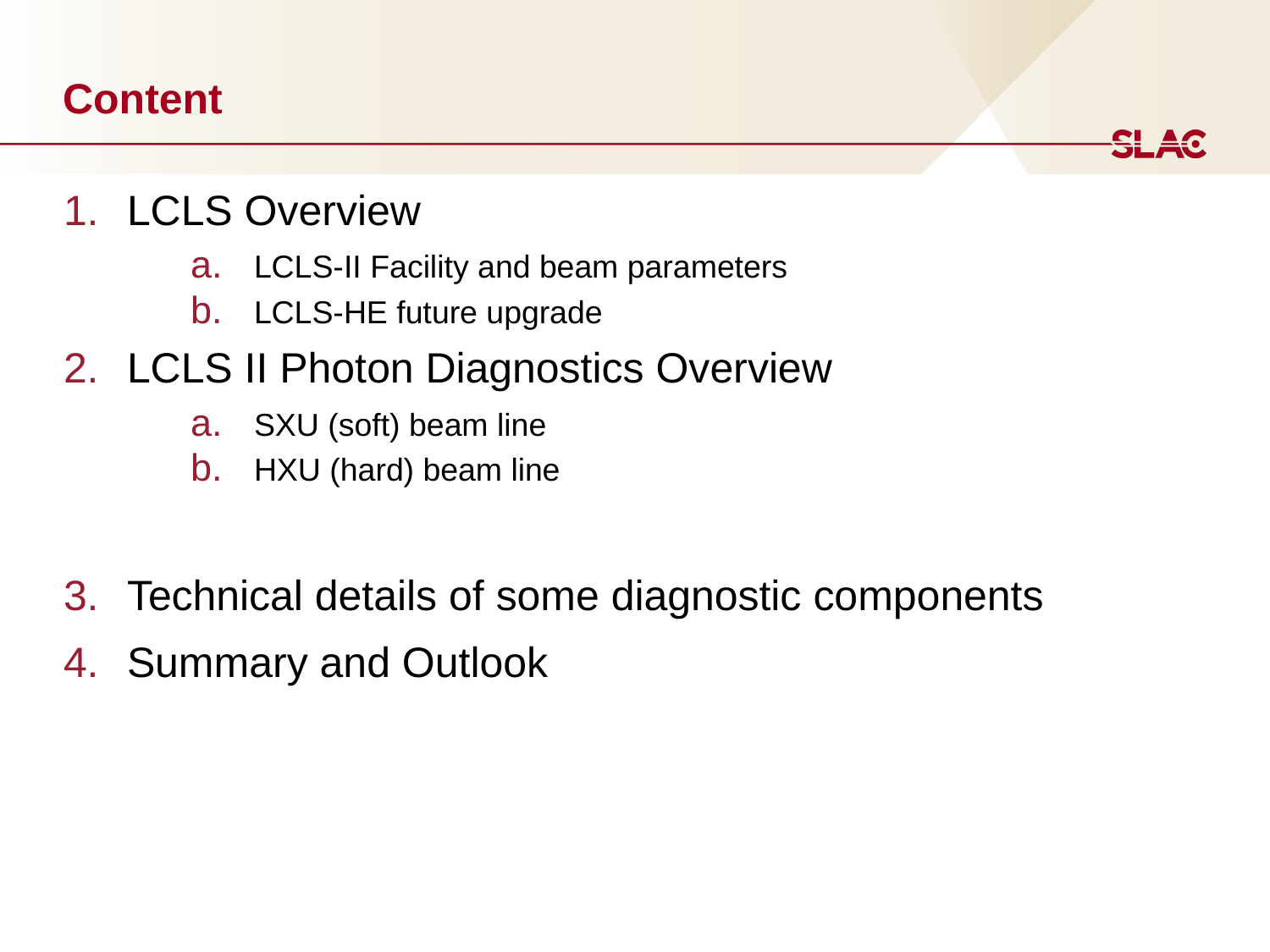

# Content
LCLS Overview
LCLS-II Facility and beam parameters
LCLS-HE future upgrade
LCLS II Photon Diagnostics Overview
SXU (soft) beam line
HXU (hard) beam line

Technical details of some diagnostic components
Summary and Outlook